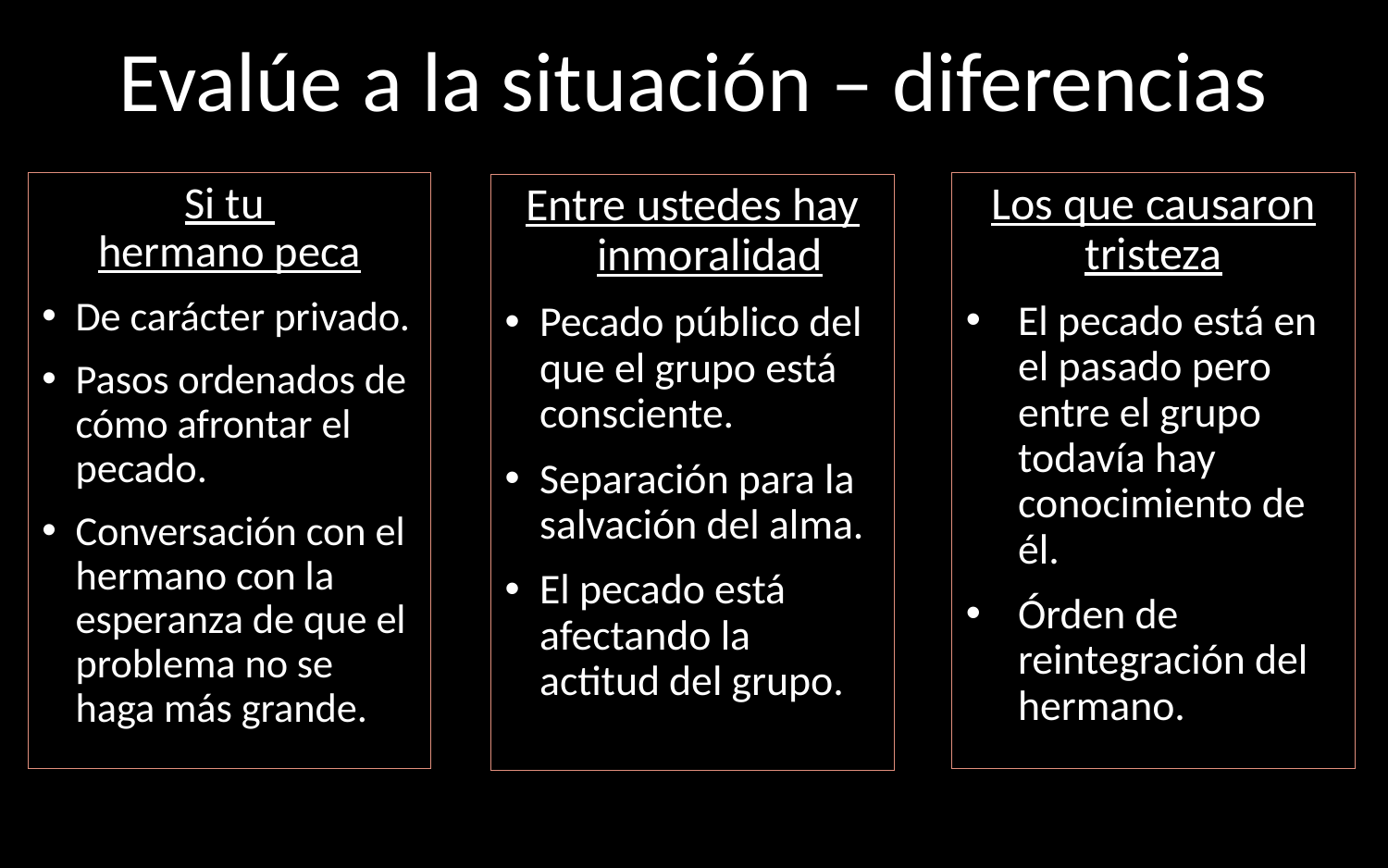

# Evalúe a la situación – diferencias
Los que causaron tristeza
El pecado está en el pasado pero entre el grupo todavía hay conocimiento de él.
Órden de reintegración del hermano.

Si tu
hermano peca
De carácter privado.
Pasos ordenados de cómo afrontar el pecado.
Conversación con el hermano con la esperanza de que el problema no se haga más grande.

Entre ustedes hay inmoralidad
Pecado público del que el grupo está consciente.
Separación para la salvación del alma.
El pecado está afectando la actitud del grupo.